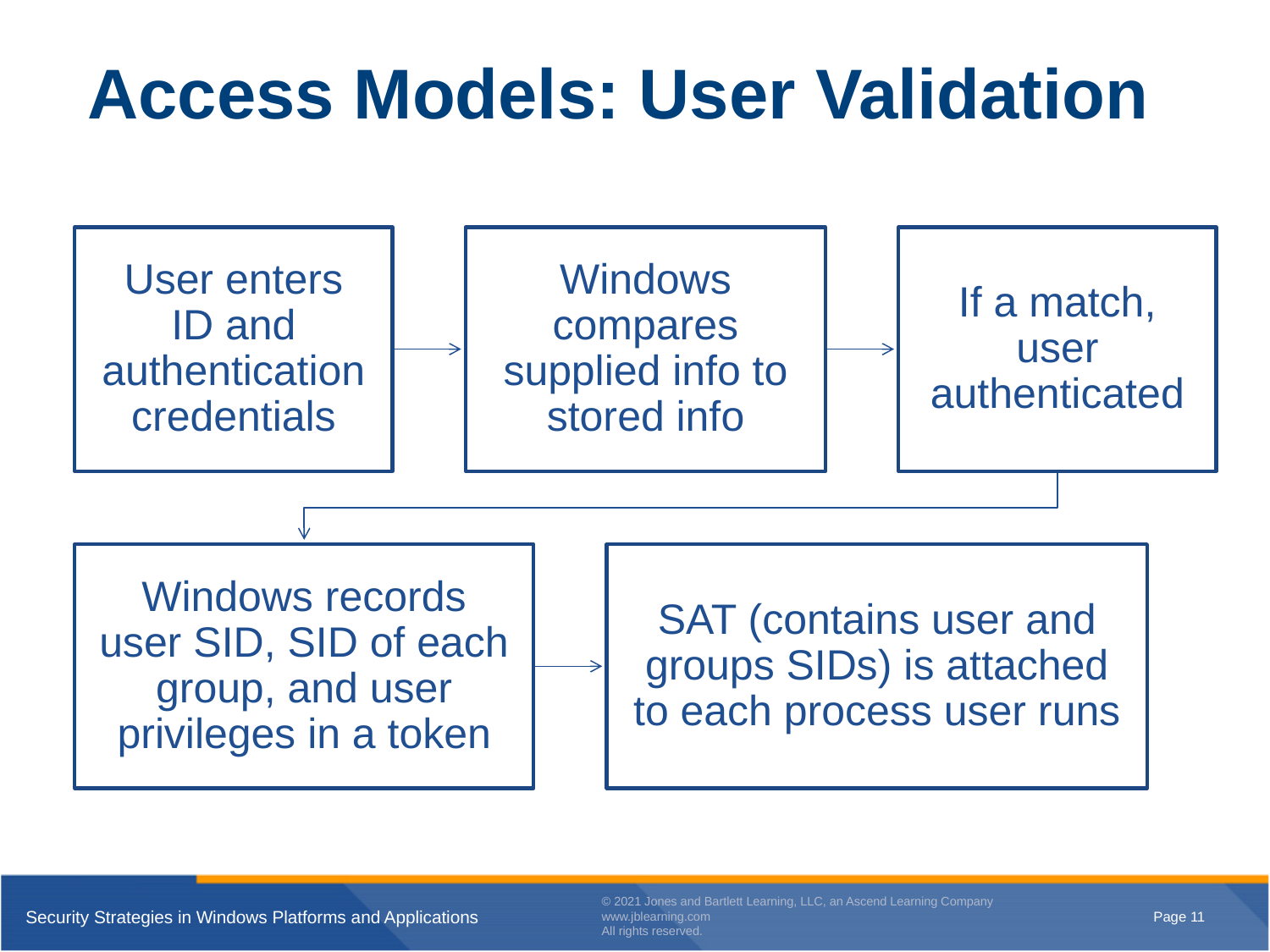

# Access Models: User Validation

User enters ID and authentication credentials

Windows compares supplied info to stored info

If a match, user authenticated

Windows records user SID, SID of each group, and user privileges in a token
SAT (contains user and groups SIDs) is attached to each process user runs